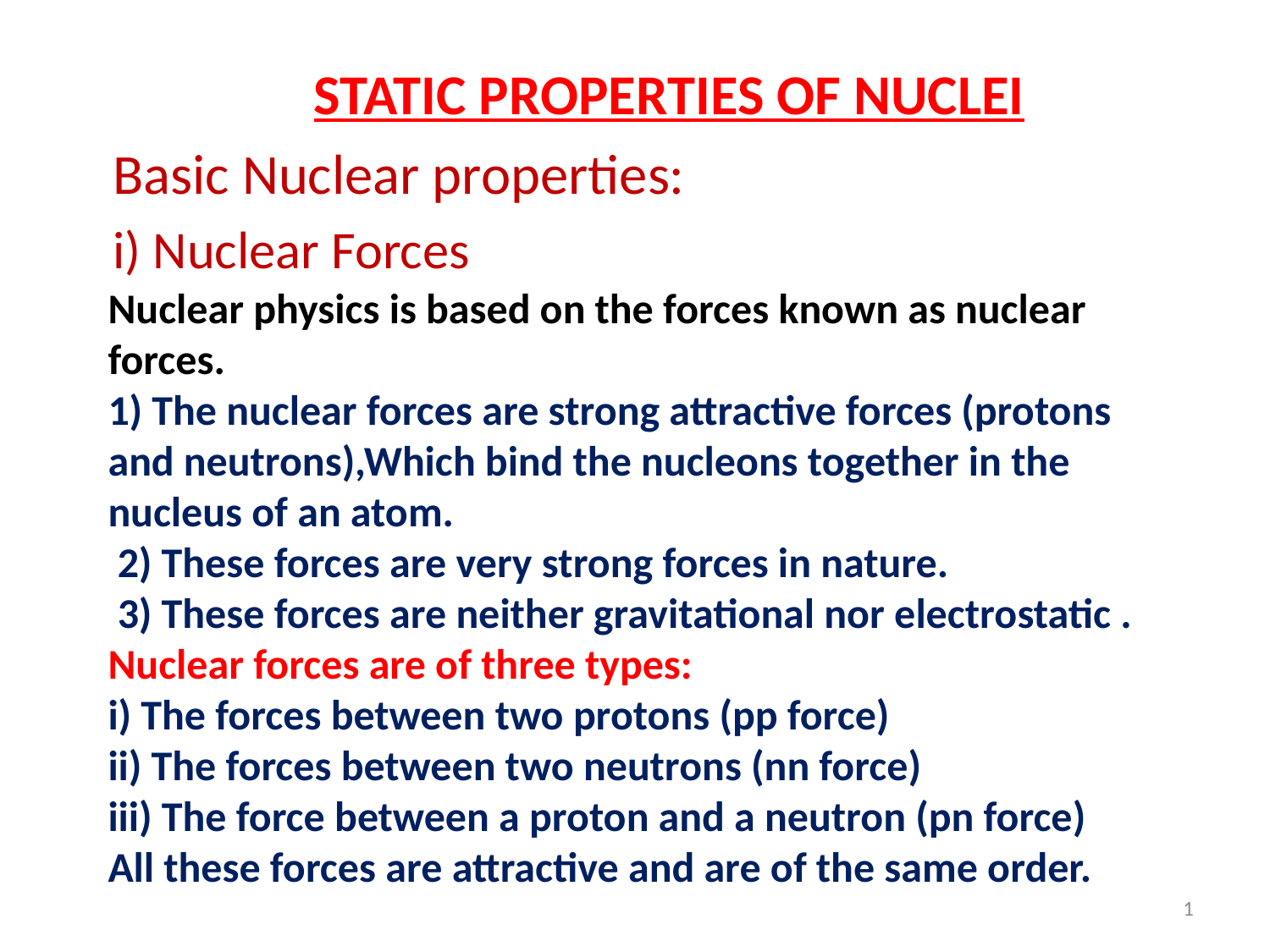

STATIC PROPERTIES OF NUCLEI
Basic Nuclear properties:
i) Nuclear Forces
# Nuclear physics is based on the forces known as nuclear forces. 1) The nuclear forces are strong attractive forces (protons and neutrons),Which bind the nucleons together in the nucleus of an atom. 2) These forces are very strong forces in nature. 3) These forces are neither gravitational nor electrostatic . Nuclear forces are of three types: i) The forces between two protons (pp force) ii) The forces between two neutrons (nn force) iii) The force between a proton and a neutron (pn force) All these forces are attractive and are of the same order.
1